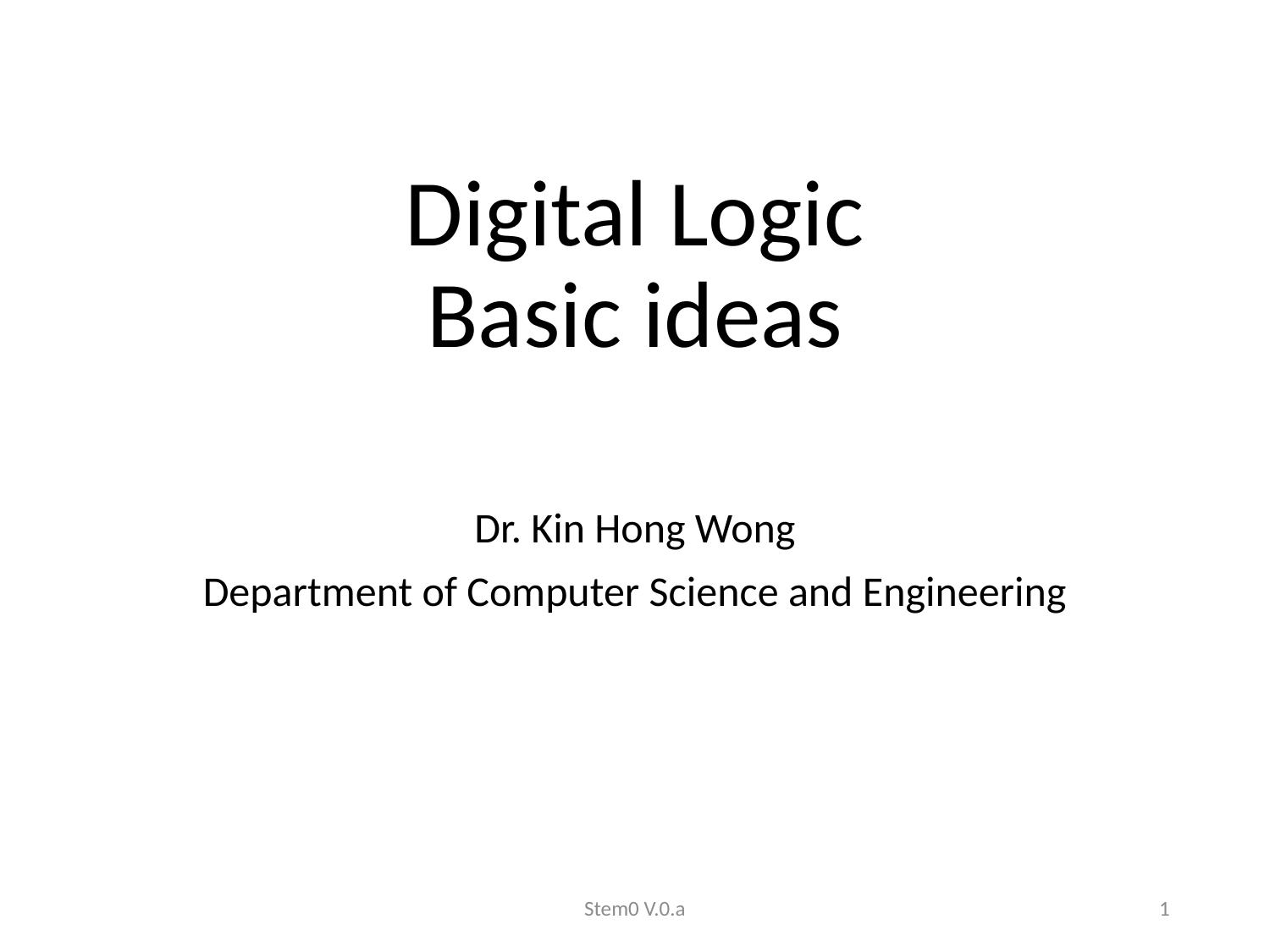

# Digital Logic Basic ideas
Dr. Kin Hong Wong
Department of Computer Science and Engineering
Stem0 V.0.a
1